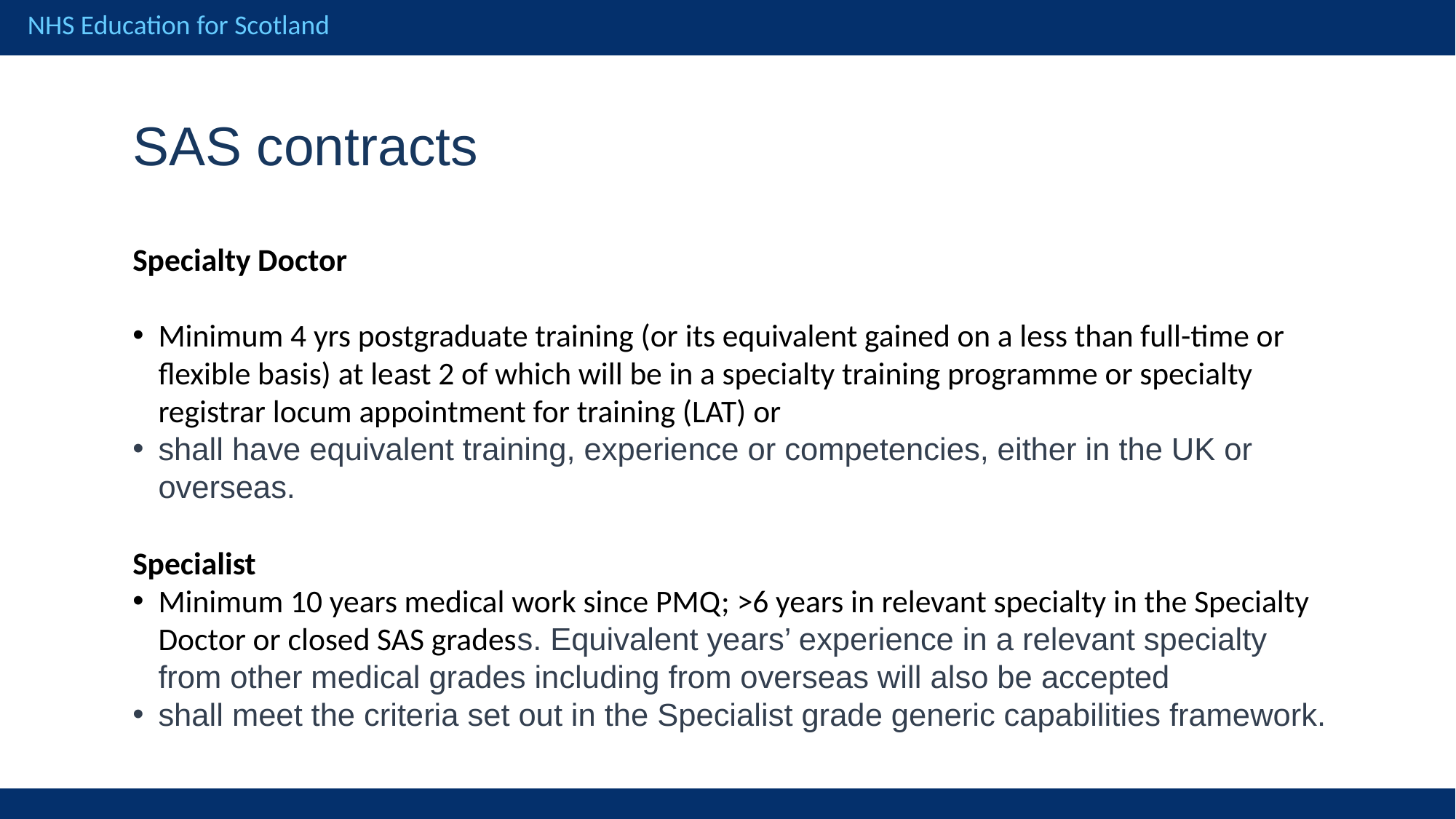

SAS contracts

Specialty Doctor

Minimum 4 yrs postgraduate training (or its equivalent gained on a less than full-time or flexible basis) at least 2 of which will be in a specialty training programme or specialty registrar locum appointment for training (LAT) or
shall have equivalent training, experience or competencies, either in the UK or overseas.

Specialist
Minimum 10 years medical work since PMQ; >6 years in relevant specialty in the Specialty Doctor or closed SAS gradess. Equivalent years’ experience in a relevant specialty from other medical grades including from overseas will also be accepted
shall meet the criteria set out in the Specialist grade generic capabilities framework.